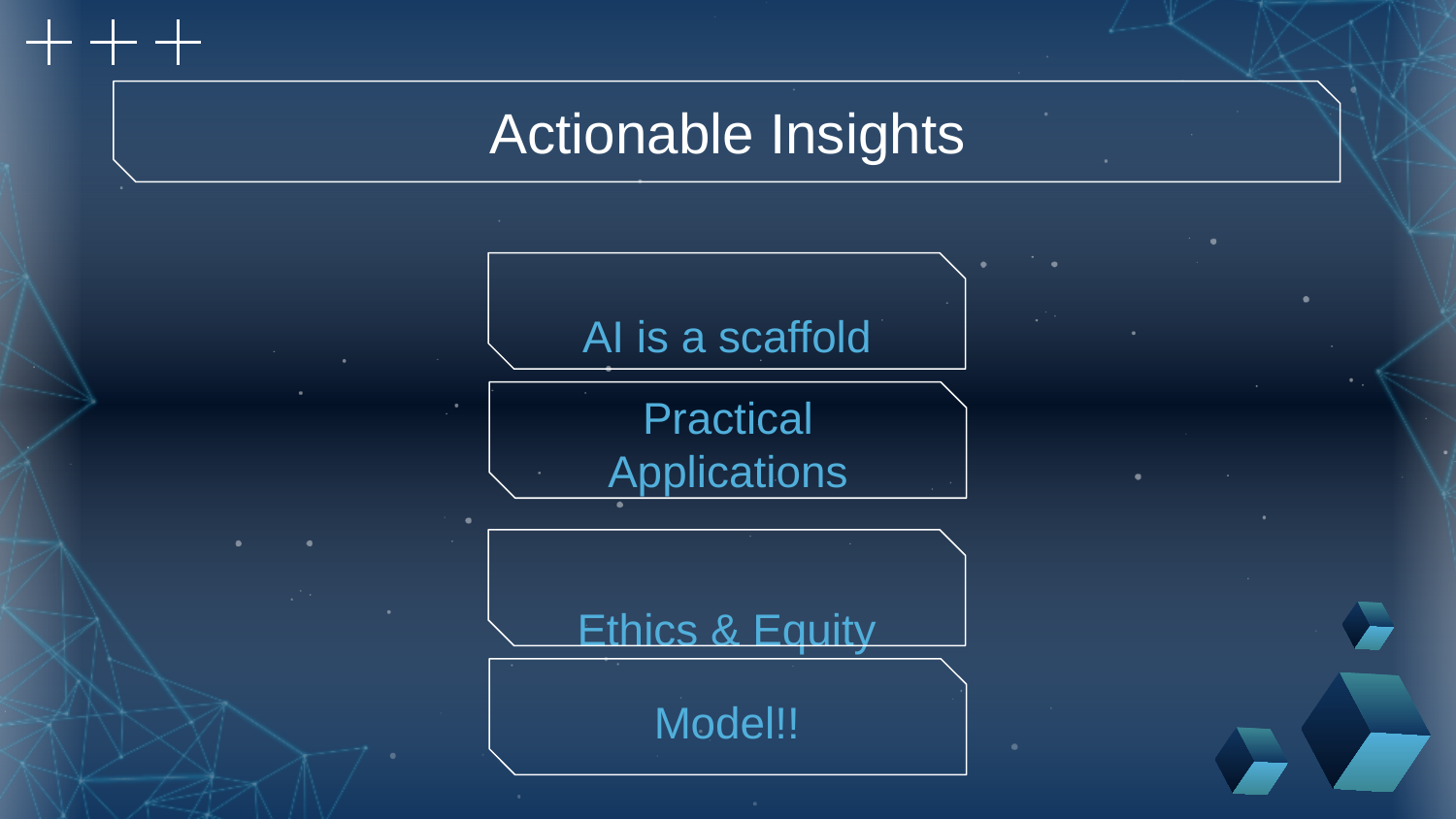

Actionable Insights

# AI is a scaffold

Practical Applications

Ethics & Equity

Model!!